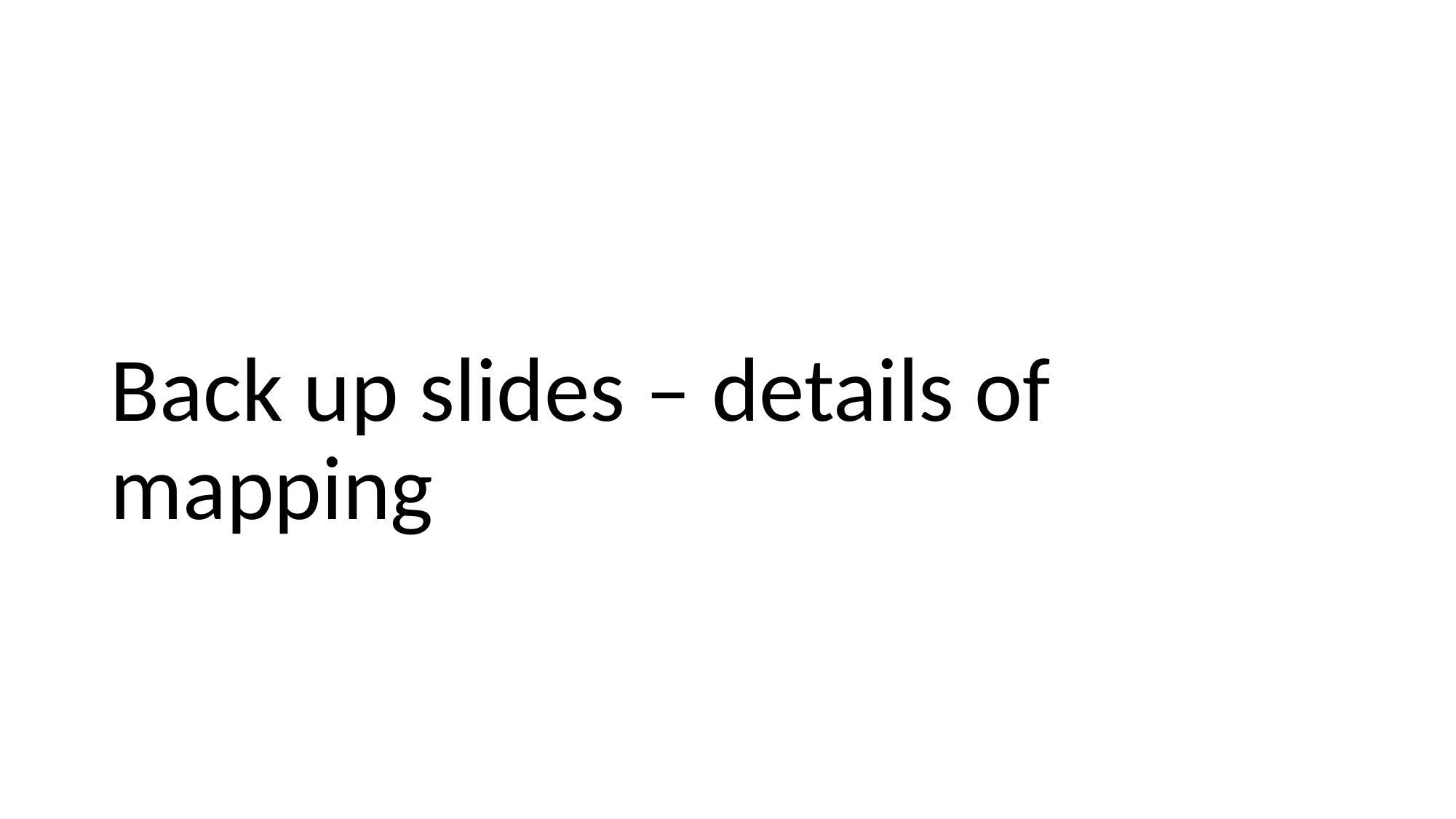

# Back up slides – details of mapping